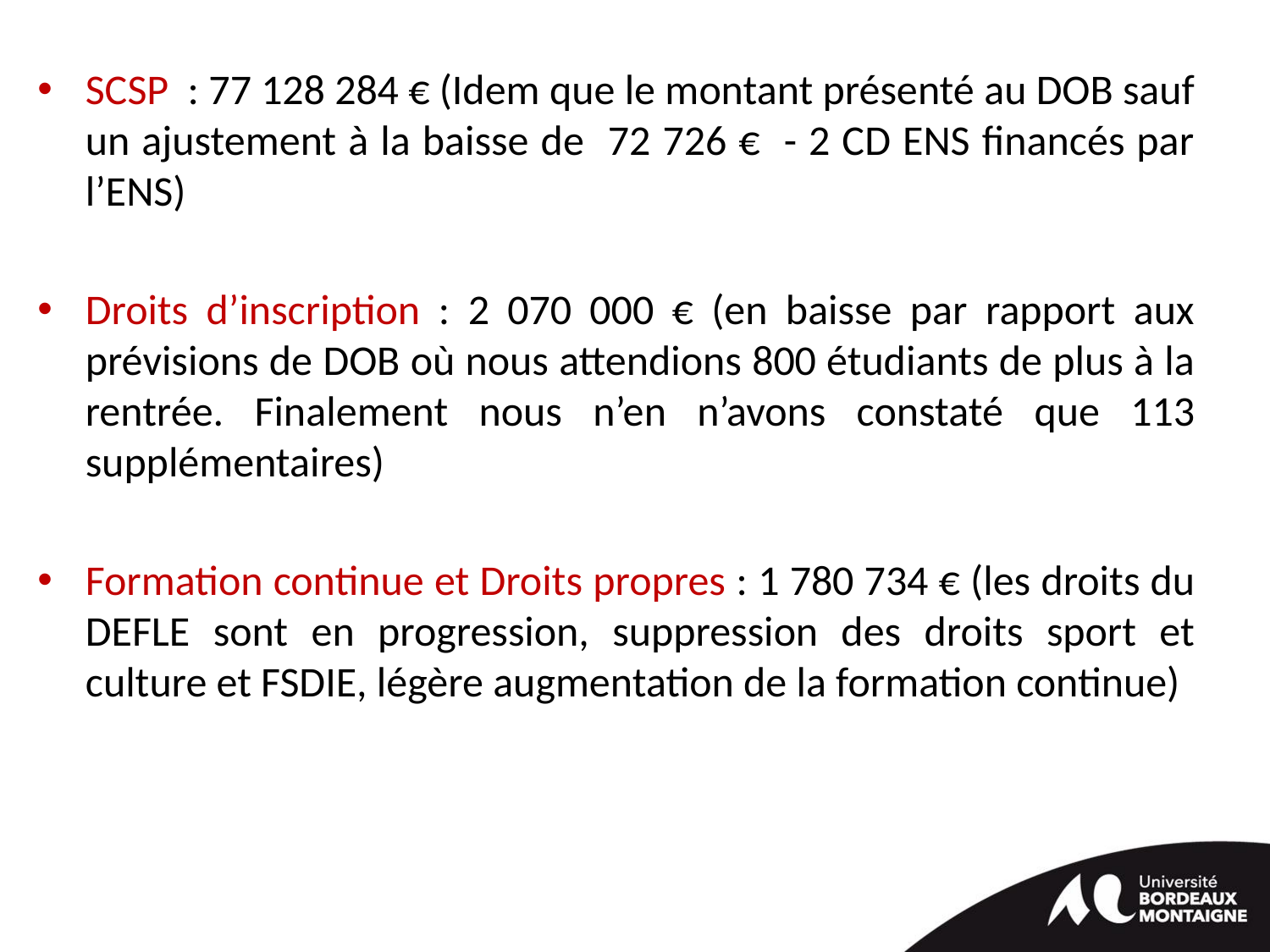

SCSP  : 77 128 284 € (Idem que le montant présenté au DOB sauf un ajustement à la baisse de  72 726 €  - 2 CD ENS financés par l’ENS)

Droits d’inscription : 2 070 000 € (en baisse par rapport aux prévisions de DOB où nous attendions 800 étudiants de plus à la rentrée. Finalement nous n’en n’avons constaté que 113 supplémentaires)

Formation continue et Droits propres : 1 780 734 € (les droits du DEFLE sont en progression, suppression des droits sport et culture et FSDIE, légère augmentation de la formation continue)